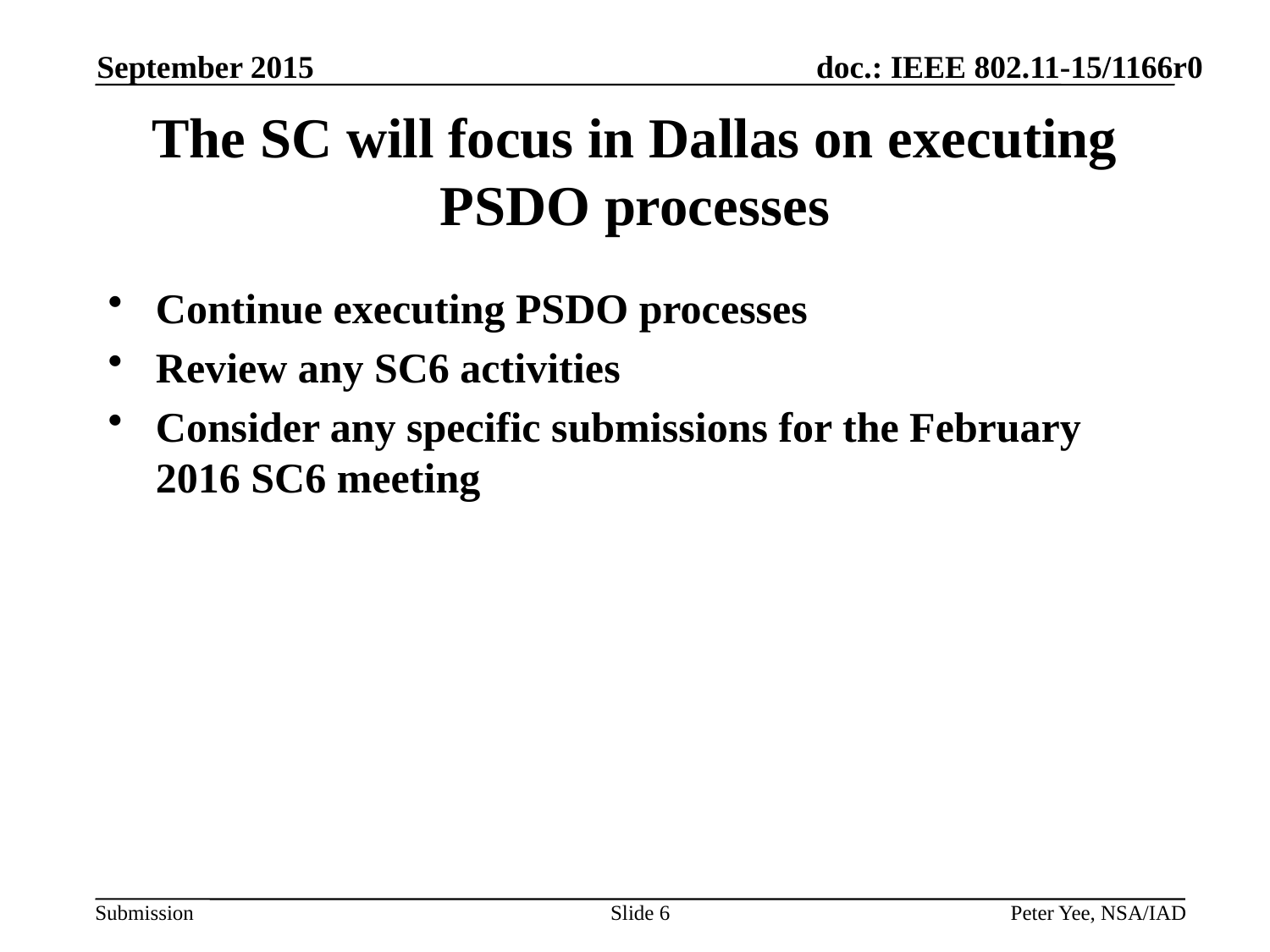

September 2015
# The SC will focus in Dallas on executing PSDO processes
Continue executing PSDO processes
Review any SC6 activities
Consider any specific submissions for the February 2016 SC6 meeting
Slide 6
Peter Yee, NSA/IAD